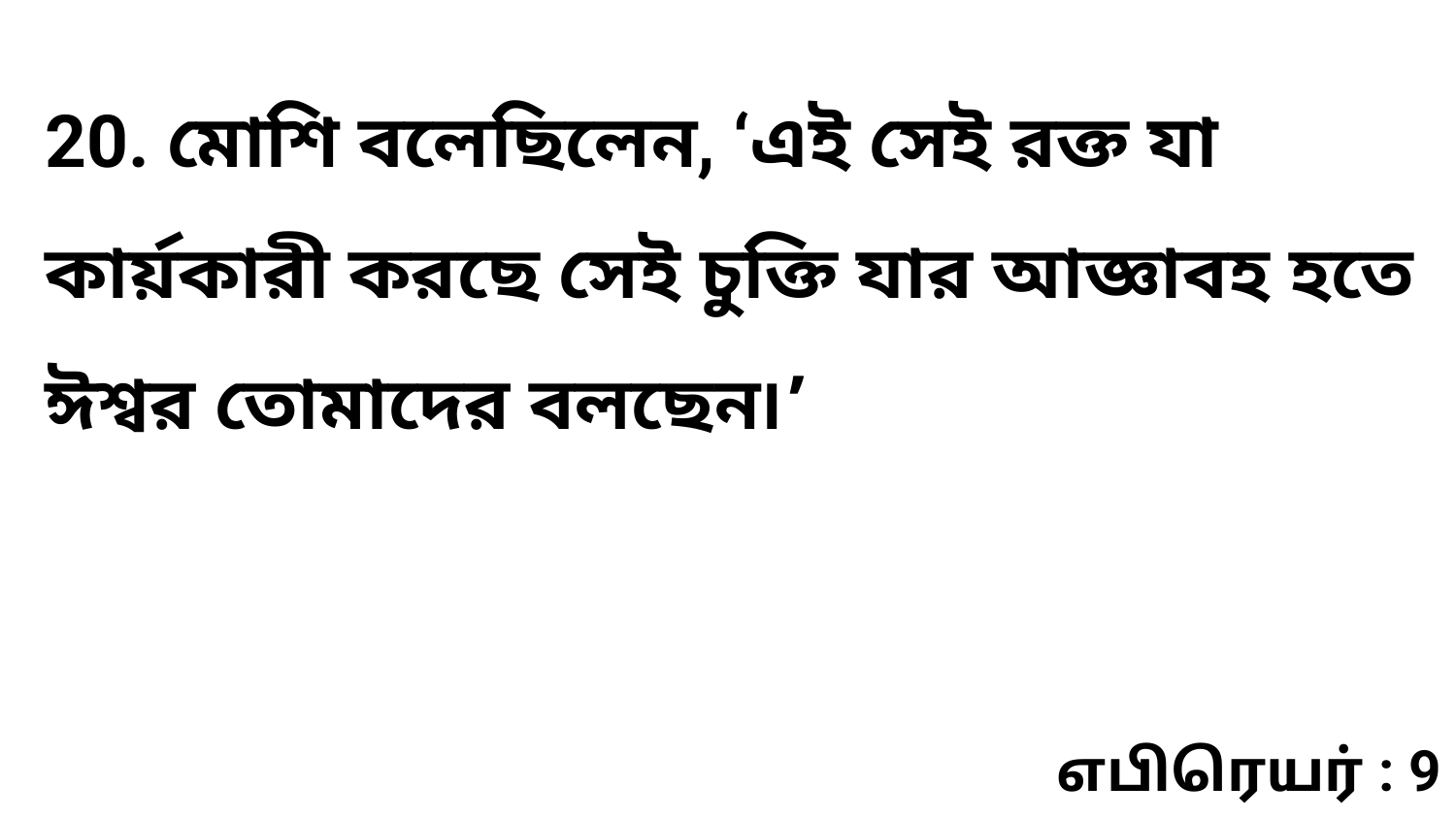

20. মোশি বলেছিলেন, ‘এই সেই রক্ত যা কার্য়কারী করছে সেই চুক্তি যার আজ্ঞাবহ হতে ঈশ্বর তোমাদের বলছেন৷’
எபிரெயர் : 9